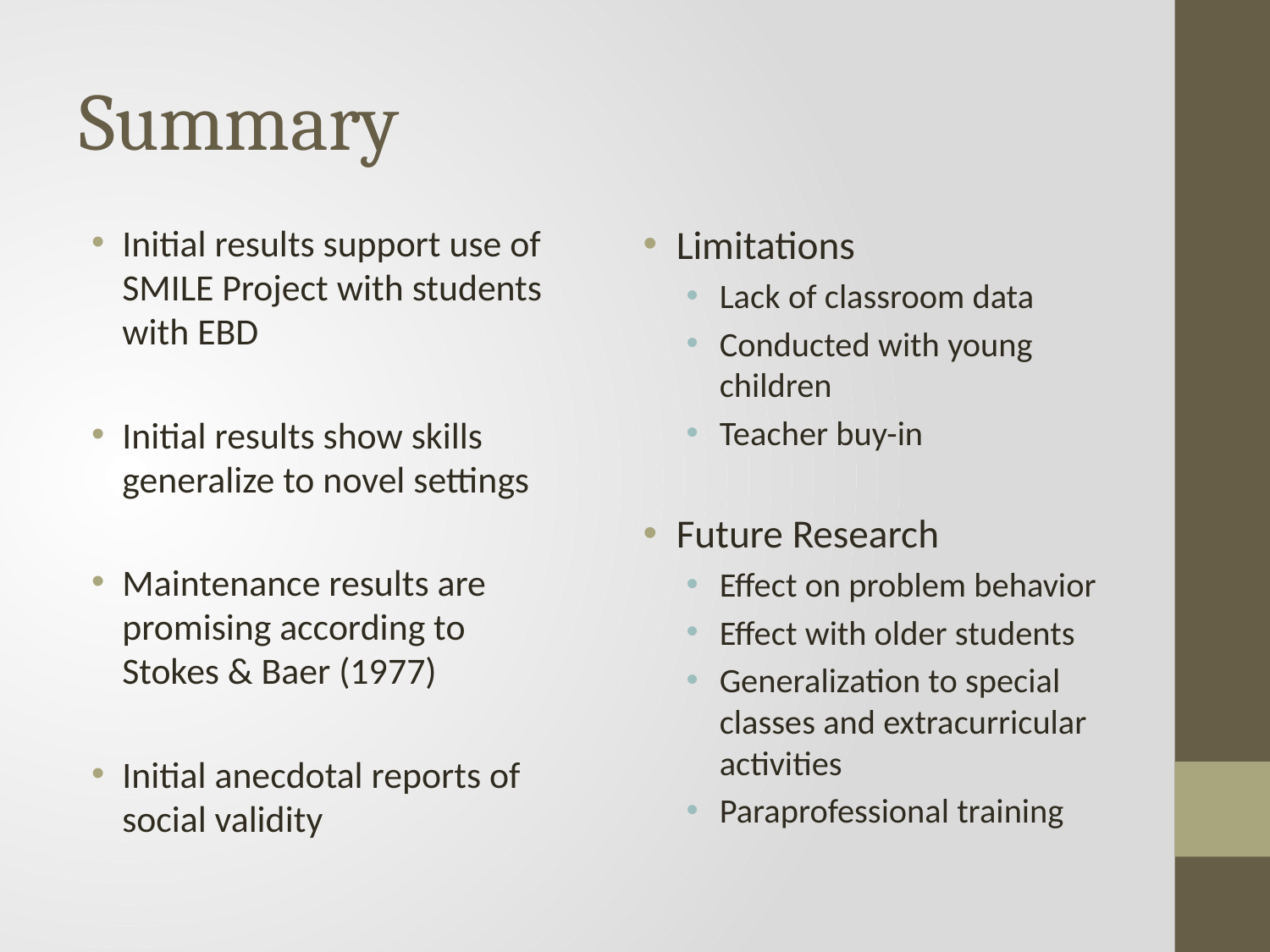

# Summary
Initial results support use of SMILE Project with students with EBD

Initial results show skills generalize to novel settings

Maintenance results are promising according to Stokes & Baer (1977)

Initial anecdotal reports of social validity
Limitations
Lack of classroom data
Conducted with young children
Teacher buy-in

Future Research
Effect on problem behavior
Effect with older students
Generalization to special classes and extracurricular activities
Paraprofessional training